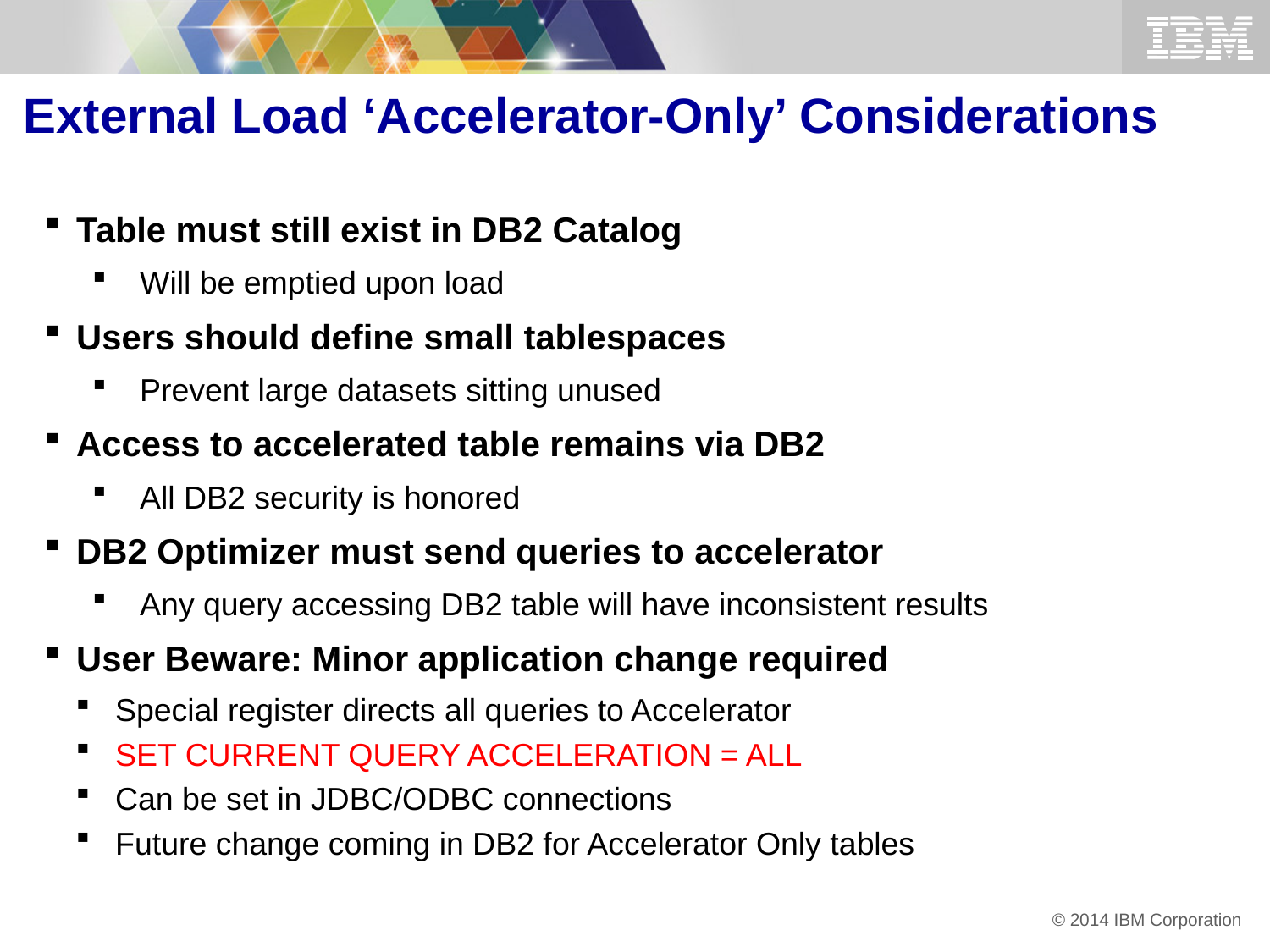

External Load ‘Accelerator-Only’ Considerations
Table must still exist in DB2 Catalog
Will be emptied upon load
Users should define small tablespaces
Prevent large datasets sitting unused
Access to accelerated table remains via DB2
All DB2 security is honored
DB2 Optimizer must send queries to accelerator
Any query accessing DB2 table will have inconsistent results
User Beware: Minor application change required
Special register directs all queries to Accelerator
SET CURRENT QUERY ACCELERATION = ALL
Can be set in JDBC/ODBC connections
Future change coming in DB2 for Accelerator Only tables